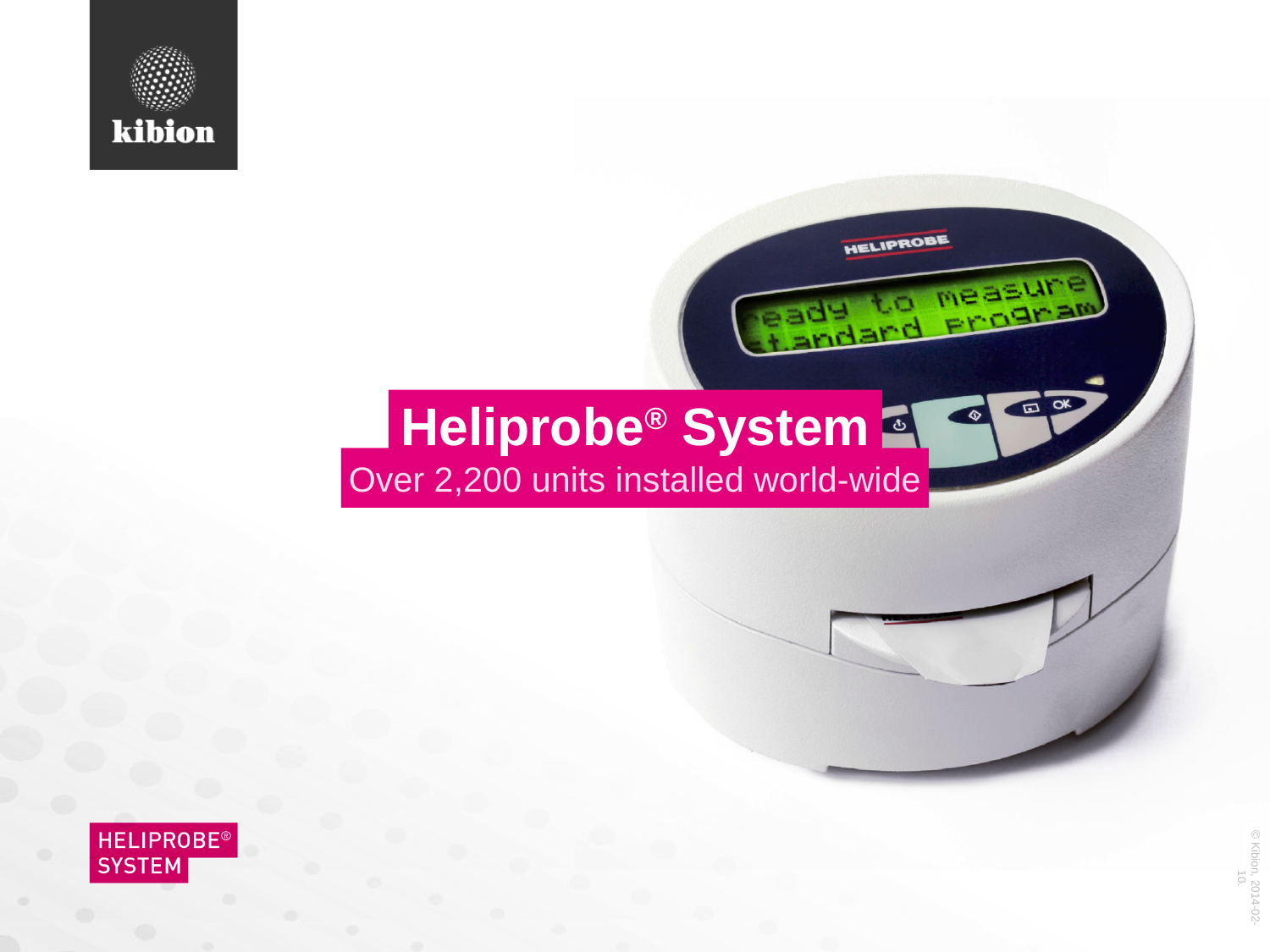

Heliprobe® System
Over 2,200 units installed world-wide
© Kibion, 2014-02-10.